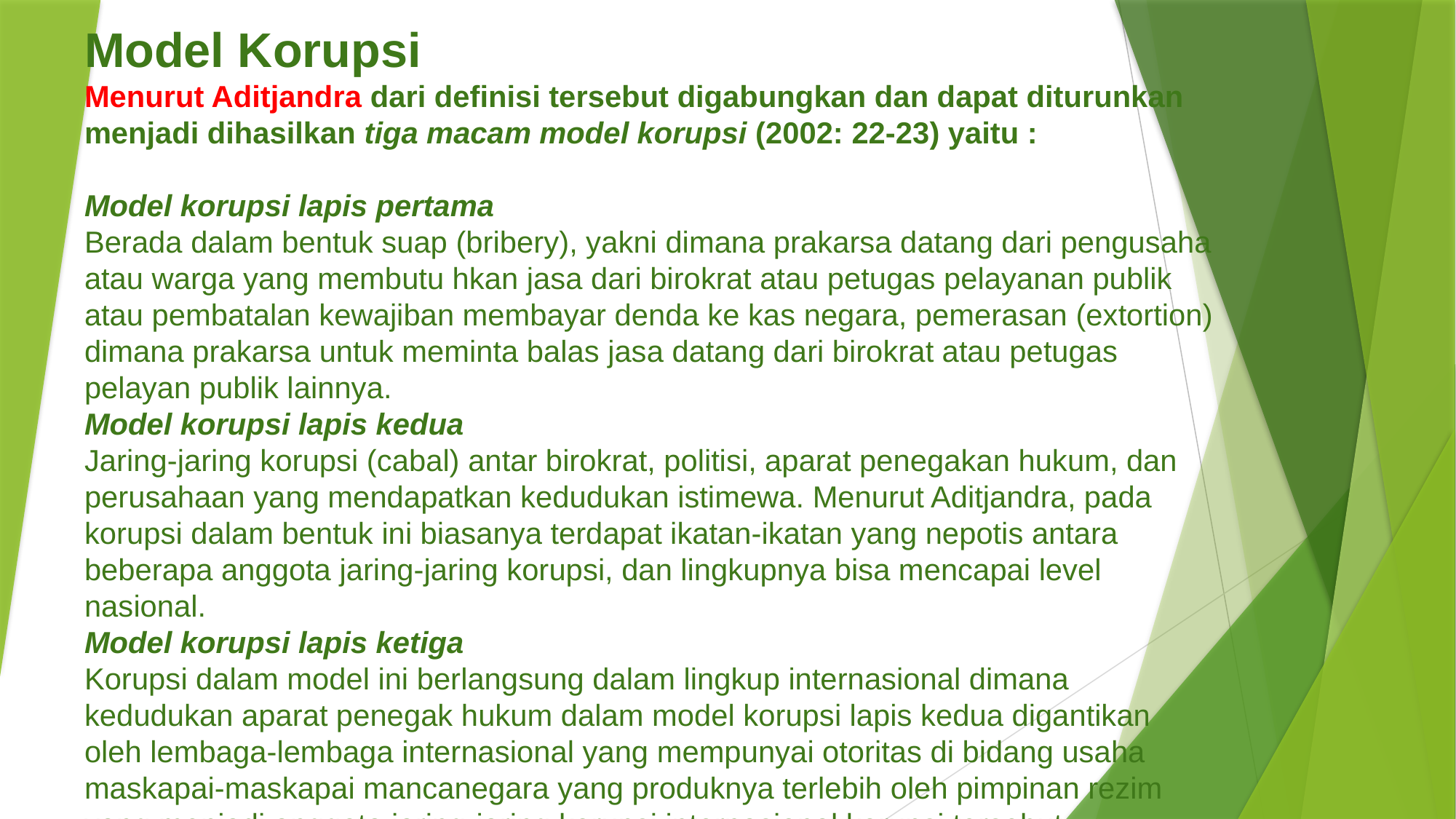

# Model Korupsi Menurut Aditjandra dari definisi tersebut digabungkan dan dapat diturunkan menjadi dihasilkan tiga macam model korupsi (2002: 22-23) yaitu : Model korupsi lapis pertama Berada dalam bentuk suap (bribery), yakni dimana prakarsa datang dari pengusaha atau warga yang membutu hkan jasa dari birokrat atau petugas pelayanan publik atau pembatalan kewajiban membayar denda ke kas negara, pemerasan (extortion) dimana prakarsa untuk meminta balas jasa datang dari birokrat atau petugas pelayan publik lainnya. Model korupsi lapis kedua Jaring-jaring korupsi (cabal) antar birokrat, politisi, aparat penegakan hukum, dan perusahaan yang mendapatkan kedudukan istimewa. Menurut Aditjandra, pada korupsi dalam bentuk ini biasanya terdapat ikatan-ikatan yang nepotis antara beberapa anggota jaring-jaring korupsi, dan lingkupnya bisa mencapai level nasional. Model korupsi lapis ketiga Korupsi dalam model ini berlangsung dalam lingkup internasional dimana kedudukan aparat penegak hukum dalam model korupsi lapis kedua digantikan oleh lembaga-lembaga internasional yang mempunyai otoritas di bidang usaha maskapai-maskapai mancanegara yang produknya terlebih oleh pimpinan rezim yang menjadi anggota jaring-jaring korupsi internasional korupsi tersebut.